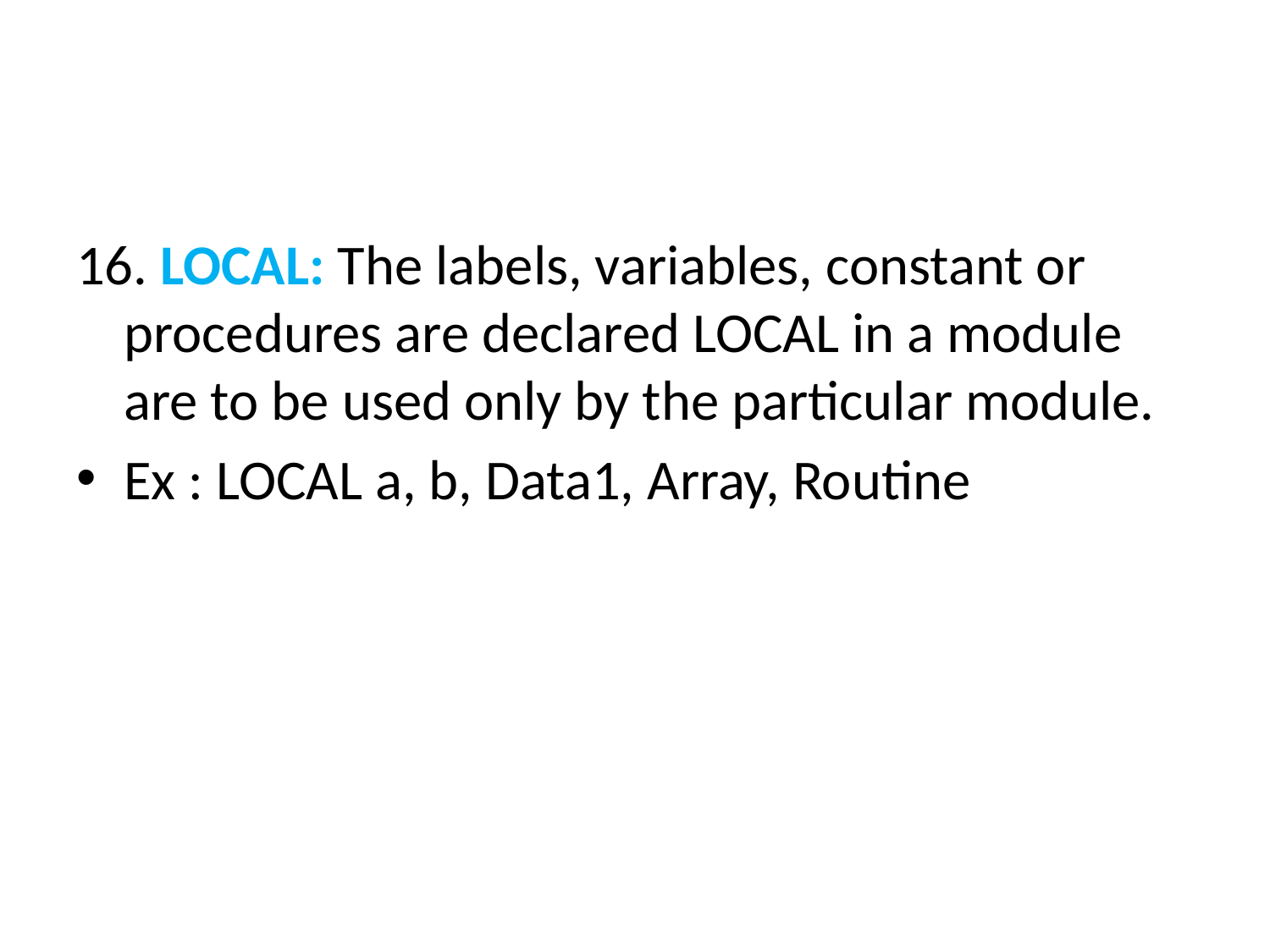

#
16. LOCAL: The labels, variables, constant or procedures are declared LOCAL in a module are to be used only by the particular module.
Ex : LOCAL a, b, Data1, Array, Routine